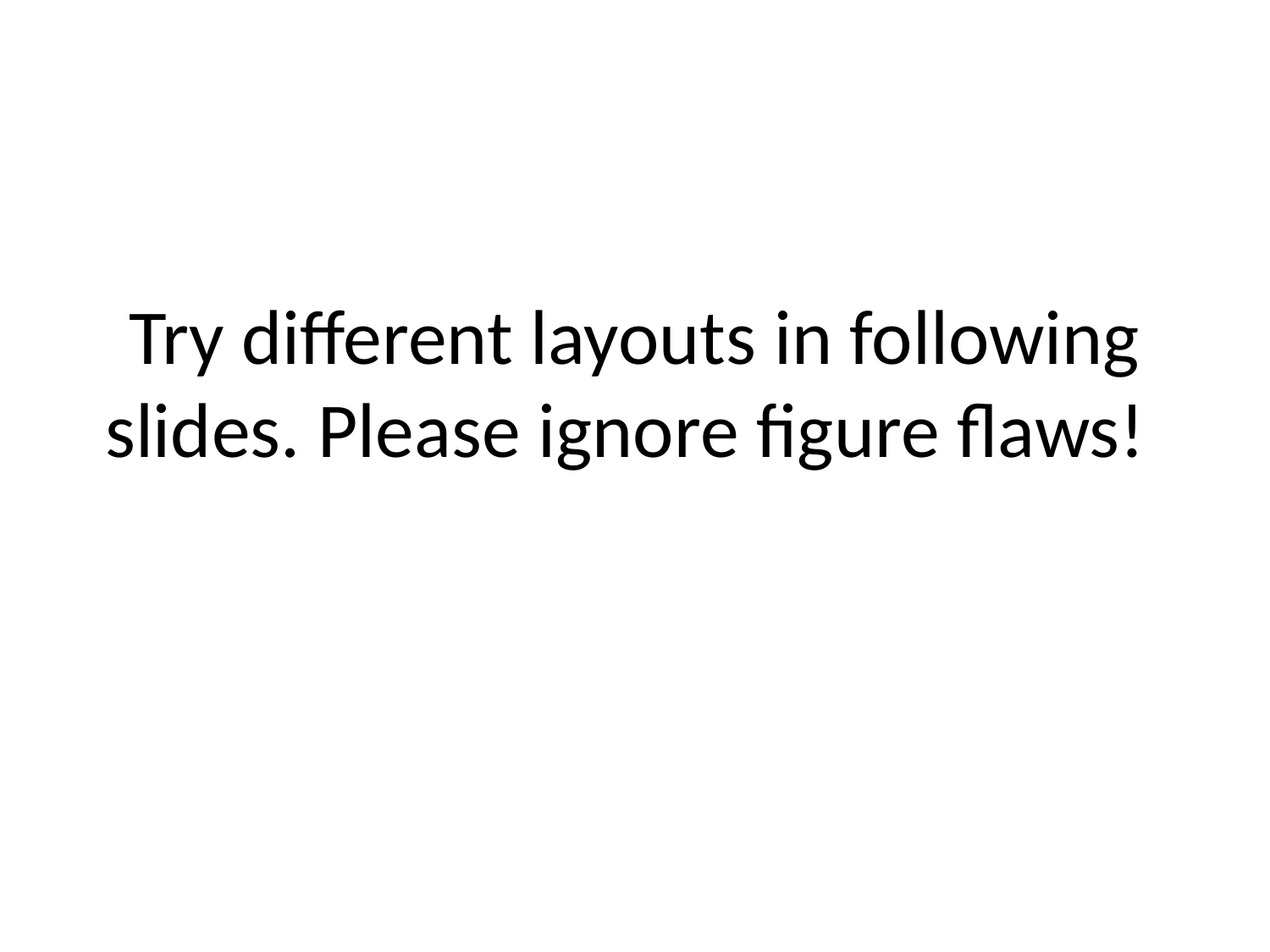

# Try different layouts in following slides. Please ignore figure flaws!